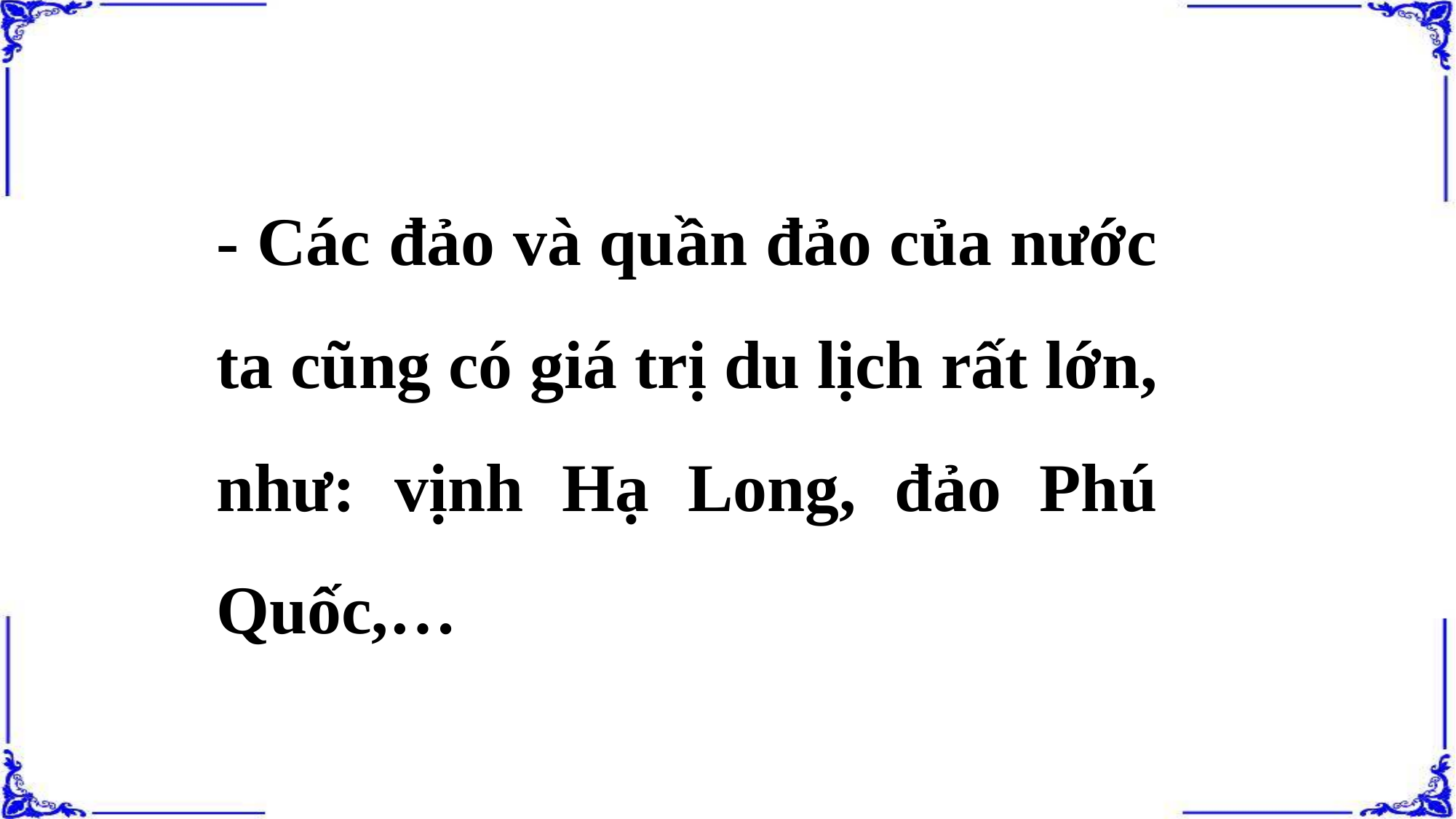

- Các đảo và quần đảo của nước ta cũng có giá trị du lịch rất lớn, như: vịnh Hạ Long, đảo Phú Quốc,…